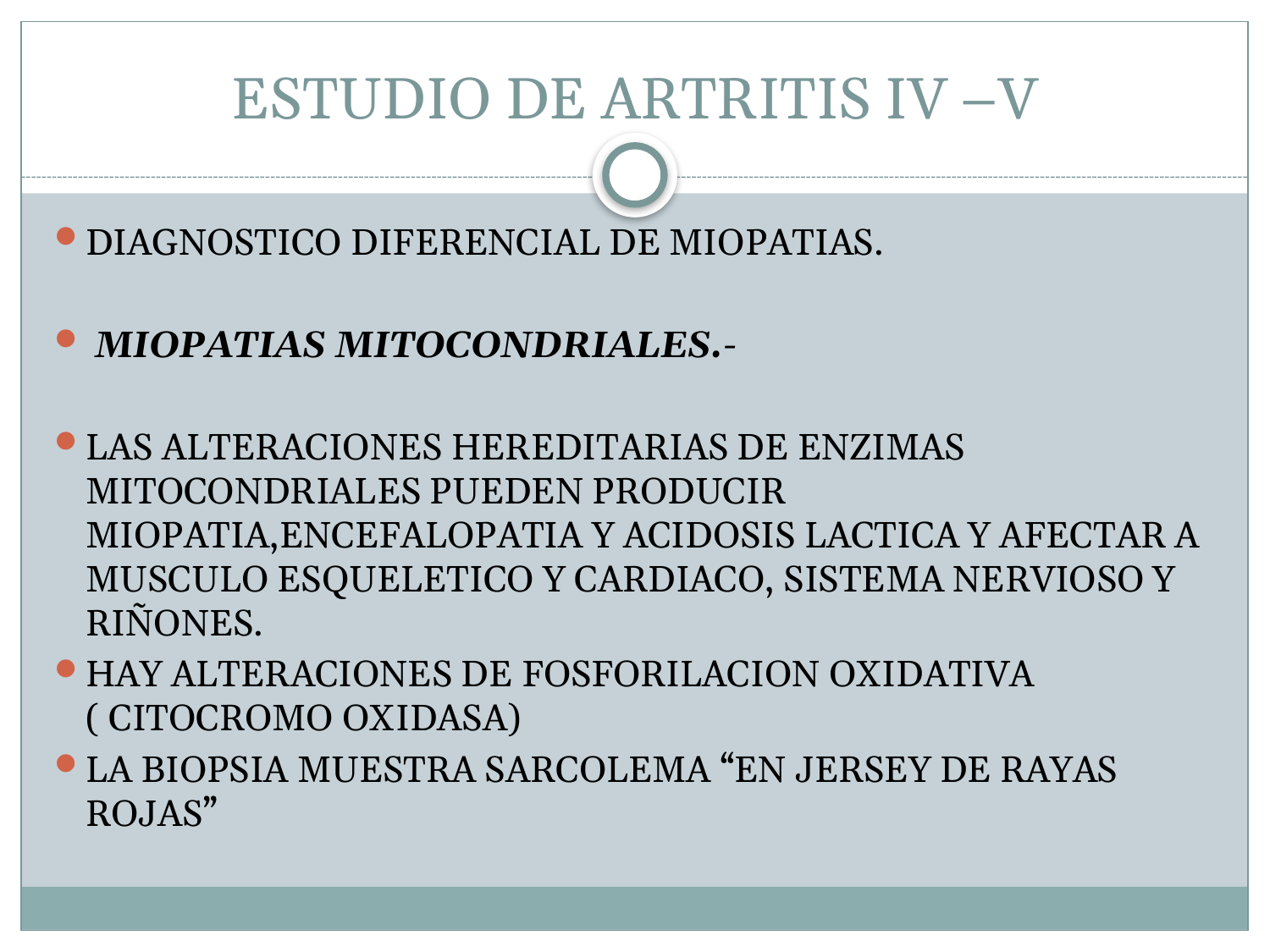

# ESTUDIO DE ARTRITIS IV –V
DIAGNOSTICO DIFERENCIAL DE MIOPATIAS.

 MIOPATIAS MITOCONDRIALES.-

LAS ALTERACIONES HEREDITARIAS DE ENZIMAS MITOCONDRIALES PUEDEN PRODUCIR MIOPATIA,ENCEFALOPATIA Y ACIDOSIS LACTICA Y AFECTAR A MUSCULO ESQUELETICO Y CARDIACO, SISTEMA NERVIOSO Y RIÑONES.
HAY ALTERACIONES DE FOSFORILACION OXIDATIVA ( CITOCROMO OXIDASA)
LA BIOPSIA MUESTRA SARCOLEMA “EN JERSEY DE RAYAS ROJAS”